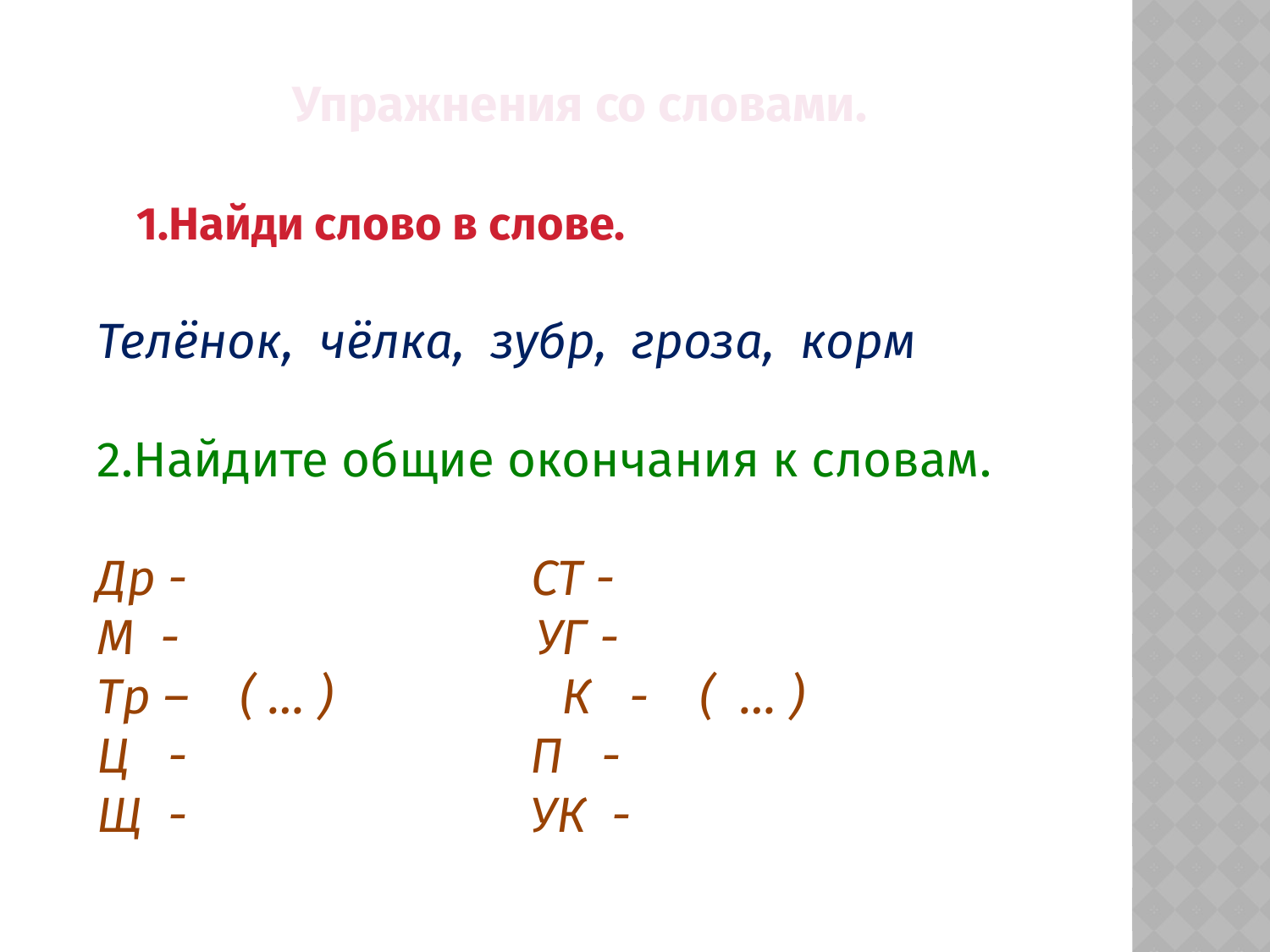

Упражнения со словами.

   1.Найди слово в слове.

Телёнок,  чёлка,  зубр,  гроза,  корм

2.Найдите общие окончания к словам.

Др -                           СТ -
М  -                            УГ -
Тр –    ( … )                  К   -    (  … )
Ц   -                           П   -
Щ  -                           УК  -